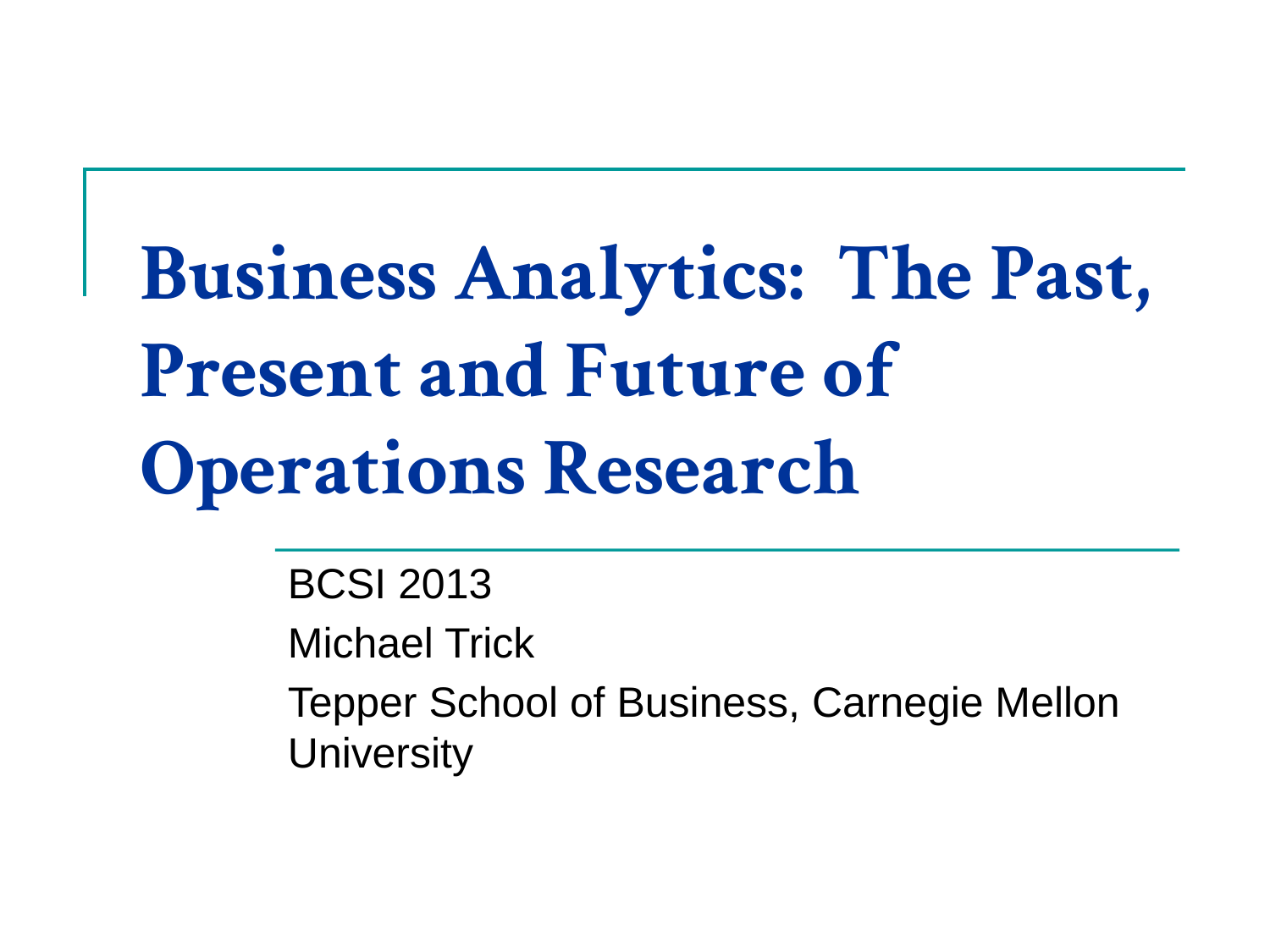

# Business Analytics:  The Past, Present and Future of Operations Research
BCSI 2013
Michael Trick
Tepper School of Business, Carnegie Mellon University